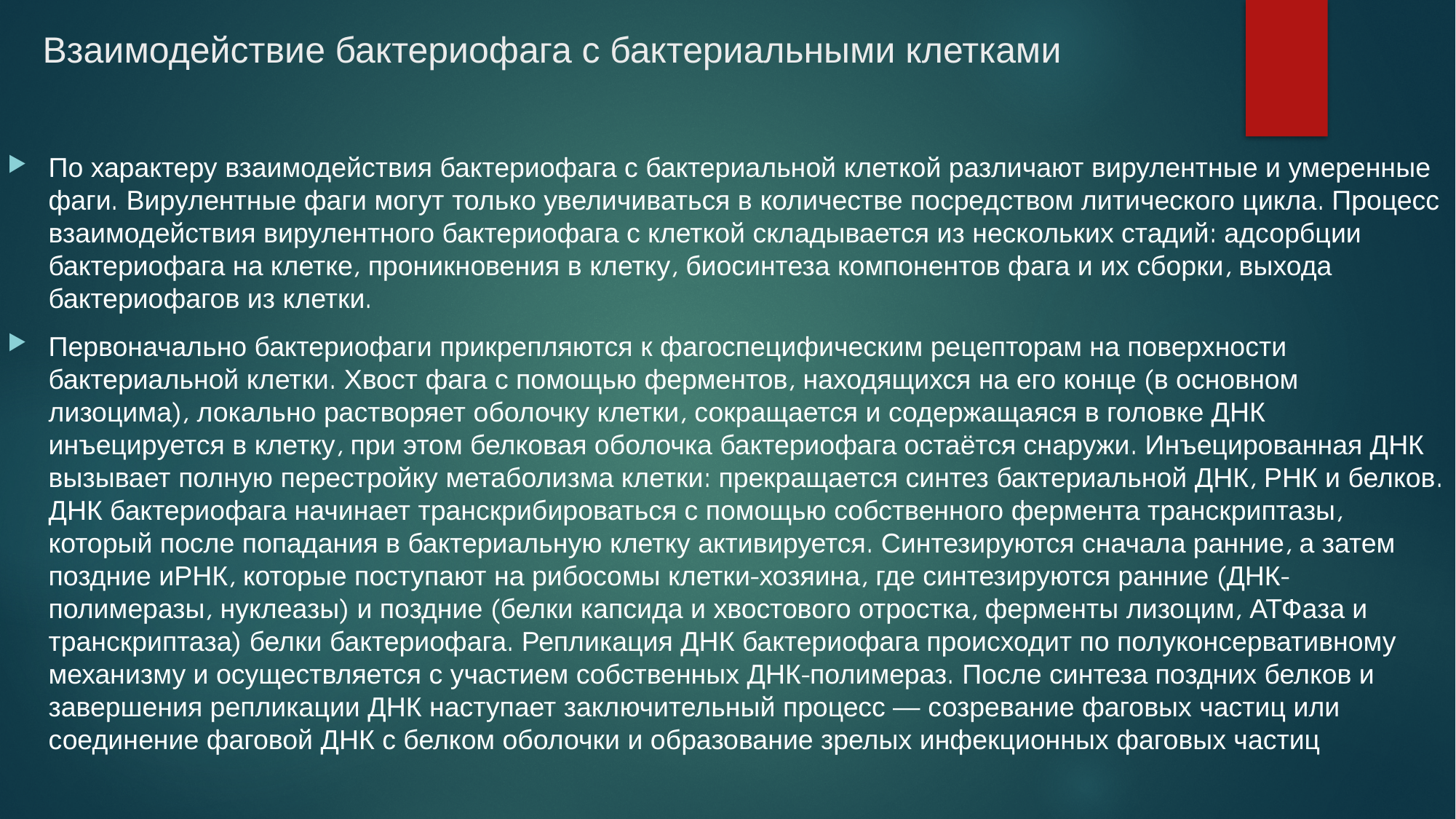

# Взаимодействие бактериофага с бактериальными клетками
По характеру взаимодействия бактериофага с бактериальной клеткой различают вирулентные и умеренные фаги. Вирулентные фаги могут только увеличиваться в количестве посредством литического цикла. Процесс взаимодействия вирулентного бактериофага с клеткой складывается из нескольких стадий: адсорбции бактериофага на клетке, проникновения в клетку, биосинтеза компонентов фага и их сборки, выхода бактериофагов из клетки.
Первоначально бактериофаги прикрепляются к фагоспецифическим рецепторам на поверхности бактериальной клетки. Хвост фага с помощью ферментов, находящихся на его конце (в основном лизоцима), локально растворяет оболочку клетки, сокращается и содержащаяся в головке ДНК инъецируется в клетку, при этом белковая оболочка бактериофага остаётся снаружи. Инъецированная ДНК вызывает полную перестройку метаболизма клетки: прекращается синтез бактериальной ДНК, РНК и белков. ДНК бактериофага начинает транскрибироваться с помощью собственного фермента транскриптазы, который после попадания в бактериальную клетку активируется. Синтезируются сначала ранние, а затем поздние иРНК, которые поступают на рибосомы клетки-хозяина, где синтезируются ранние (ДНК-полимеразы, нуклеазы) и поздние (белки капсида и хвостового отростка, ферменты лизоцим, АТФаза и транскриптаза) белки бактериофага. Репликация ДНК бактериофага происходит по полуконсервативному механизму и осуществляется с участием собственных ДНК-полимераз. После синтеза поздних белков и завершения репликации ДНК наступает заключительный процесс — созревание фаговых частиц или соединение фаговой ДНК с белком оболочки и образование зрелых инфекционных фаговых частиц